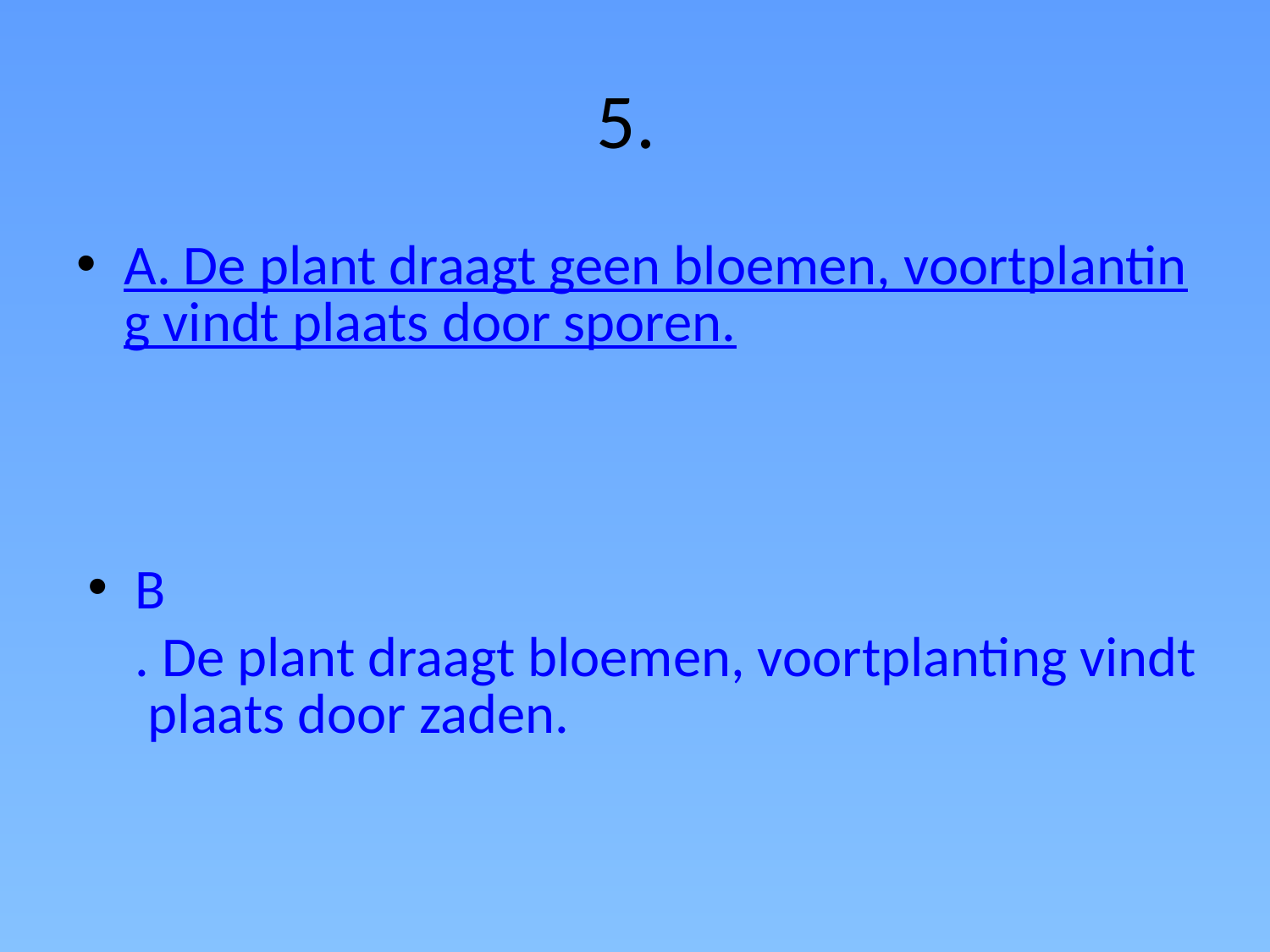

# 5.
A. De plant draagt geen bloemen, voortplanting vindt plaats door sporen.
B. De plant draagt bloemen, voortplanting vindt plaats door zaden.